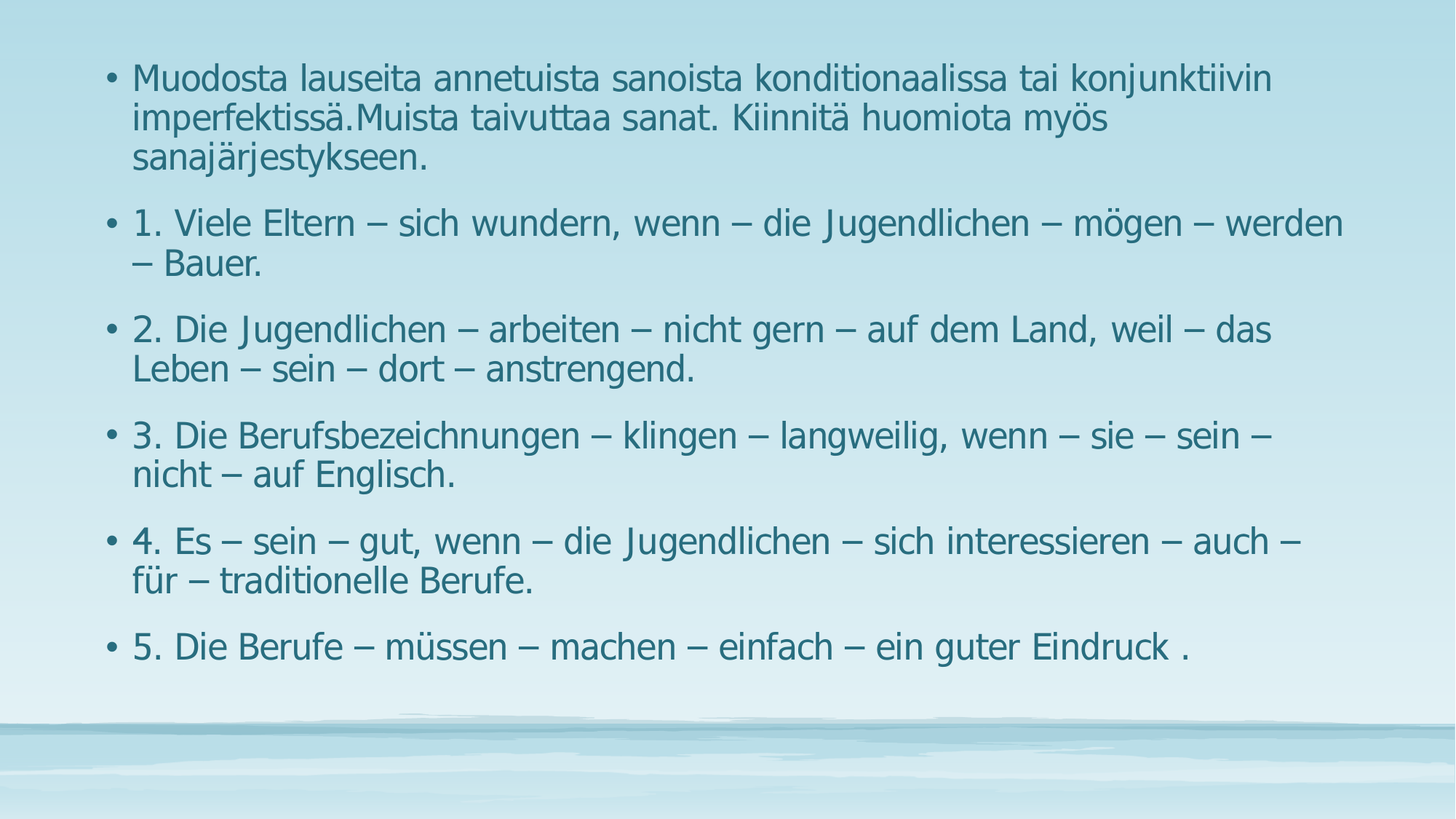

Muodosta lauseita annetuista sanoista konditionaalissa tai konjunktiivin imperfektissä.Muista taivuttaa sanat. Kiinnitä huomiota myös sanajärjestykseen.
1. Viele Eltern – sich wundern, wenn – die Jugendlichen – mögen – werden – Bauer.
2. Die Jugendlichen – arbeiten – nicht gern – auf dem Land, weil – das Leben – sein – dort – anstrengend.
3. Die Berufsbezeichnungen – klingen – langweilig, wenn – sie – sein – nicht – auf Englisch.
4. Es – sein – gut, wenn – die Jugendlichen – sich interessieren – auch – für – traditionelle Berufe.
5. Die Berufe – müssen – machen – einfach – ein guter Eindruck .